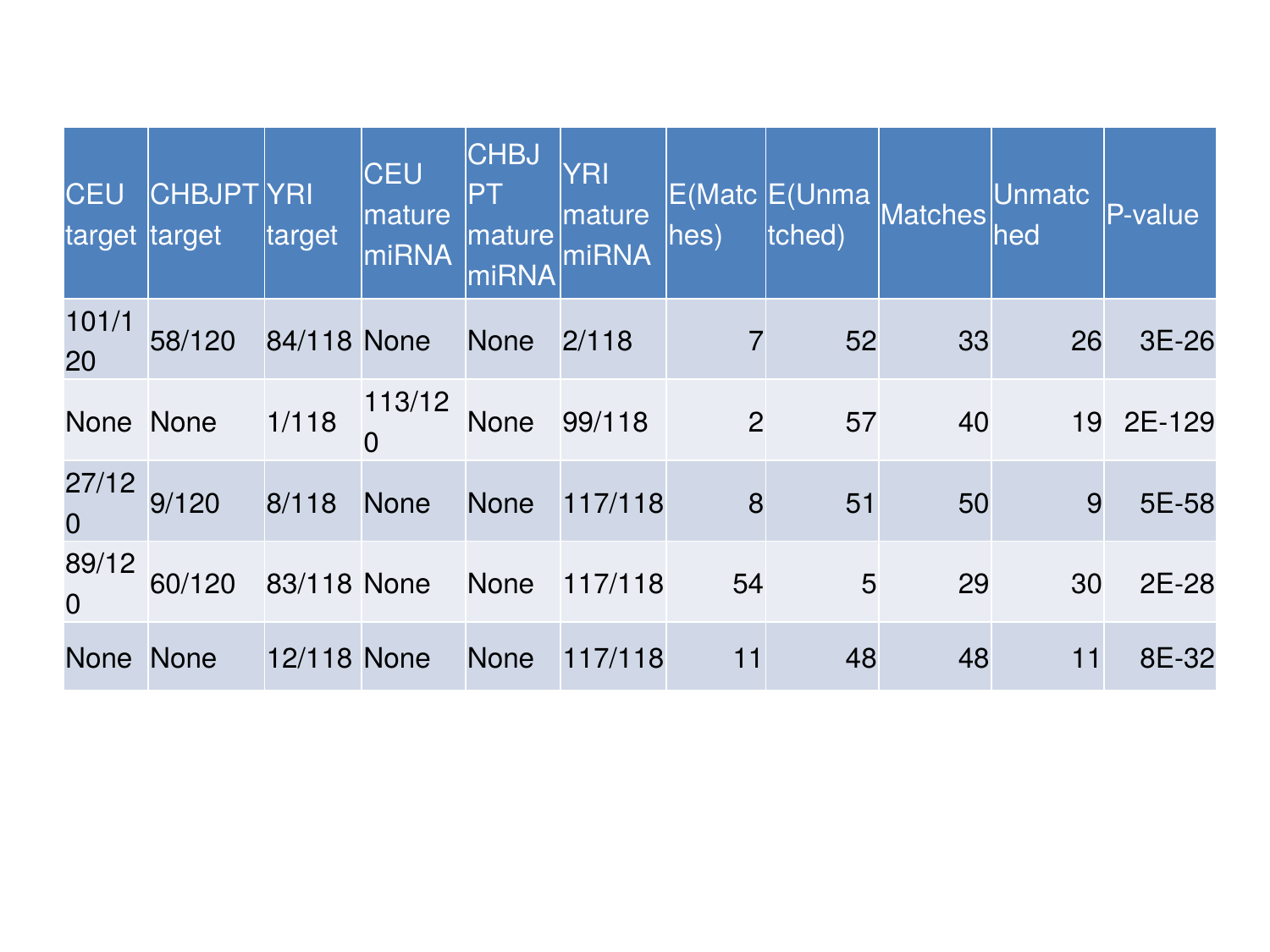

| CEU target | CHBJPT target | YRI target | CEU mature miRNA | CHBJPT mature miRNA | YRI mature miRNA | E(Matches) | E(Unmatched) | Matches | Unmatched | P-value |
| --- | --- | --- | --- | --- | --- | --- | --- | --- | --- | --- |
| 101/120 | 58/120 | 84/118 | None | None | 2/118 | 7 | 52 | 33 | 26 | 3E-26 |
| None | None | 1/118 | 113/120 | None | 99/118 | 2 | 57 | 40 | 19 | 2E-129 |
| 27/120 | 9/120 | 8/118 | None | None | 117/118 | 8 | 51 | 50 | 9 | 5E-58 |
| 89/120 | 60/120 | 83/118 | None | None | 117/118 | 54 | 5 | 29 | 30 | 2E-28 |
| None | None | 12/118 | None | None | 117/118 | 11 | 48 | 48 | 11 | 8E-32 |